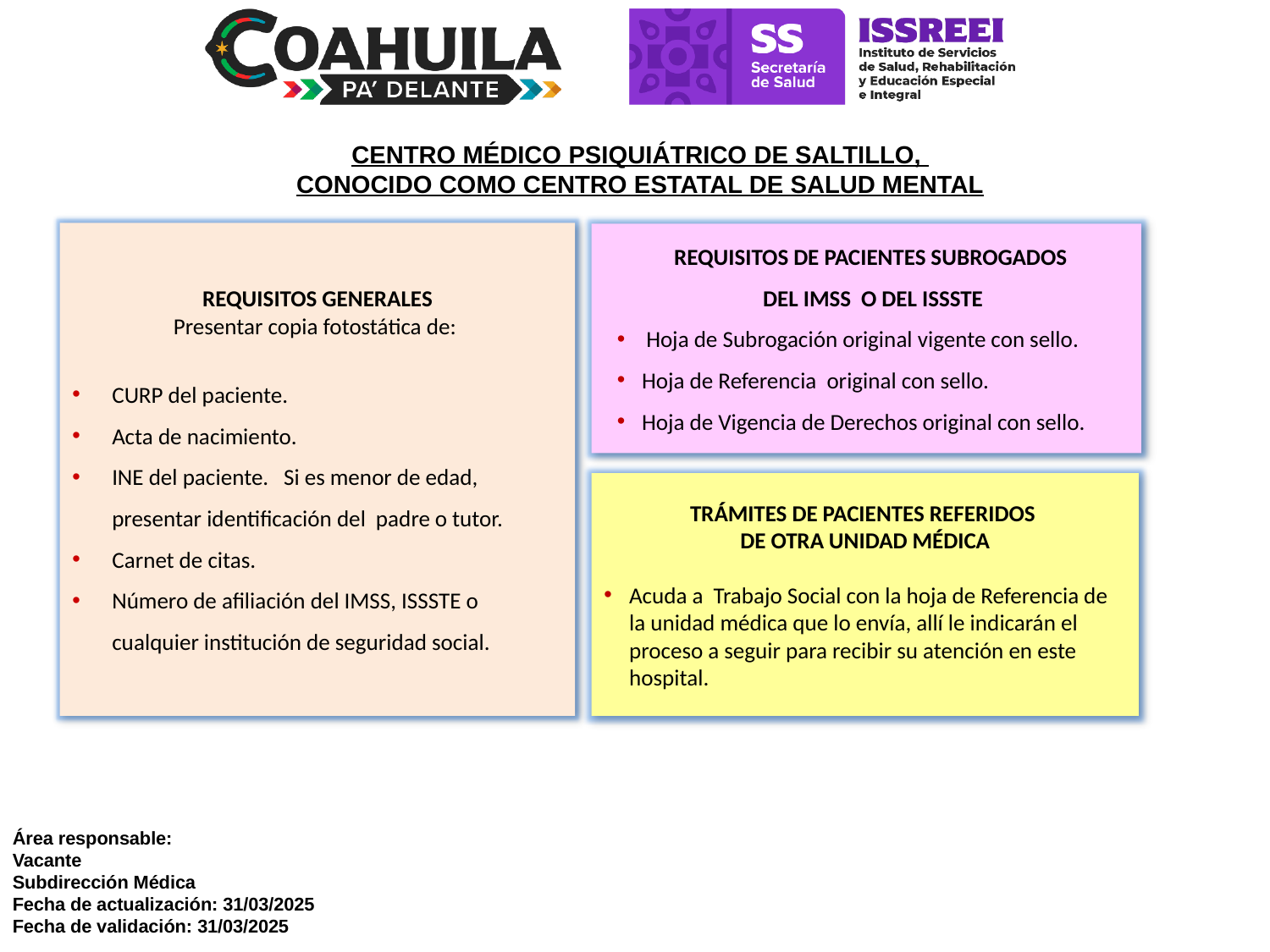

CENTRO MÉDICO PSIQUIÁTRICO DE SALTILLO,
CONOCIDO COMO CENTRO ESTATAL DE SALUD MENTAL
REQUISITOS GENERALES
Presentar copia fotostática de:

CURP del paciente.
Acta de nacimiento.
INE del paciente.   Si es menor de edad,  presentar identificación del  padre o tutor.
Carnet de citas.
Número de afiliación del IMSS, ISSSTE o cualquier institución de seguridad social.

REQUISITOS DE PACIENTES SUBROGADOS
DEL IMSS  O DEL ISSSTE
 Hoja de Subrogación original vigente con sello.
Hoja de Referencia  original con sello.
Hoja de Vigencia de Derechos original con sello.

TRÁMITES DE PACIENTES REFERIDOS
DE OTRA UNIDAD MÉDICA

Acuda a  Trabajo Social con la hoja de Referencia de la unidad médica que lo envía, allí le indicarán el proceso a seguir para recibir su atención en este hospital.